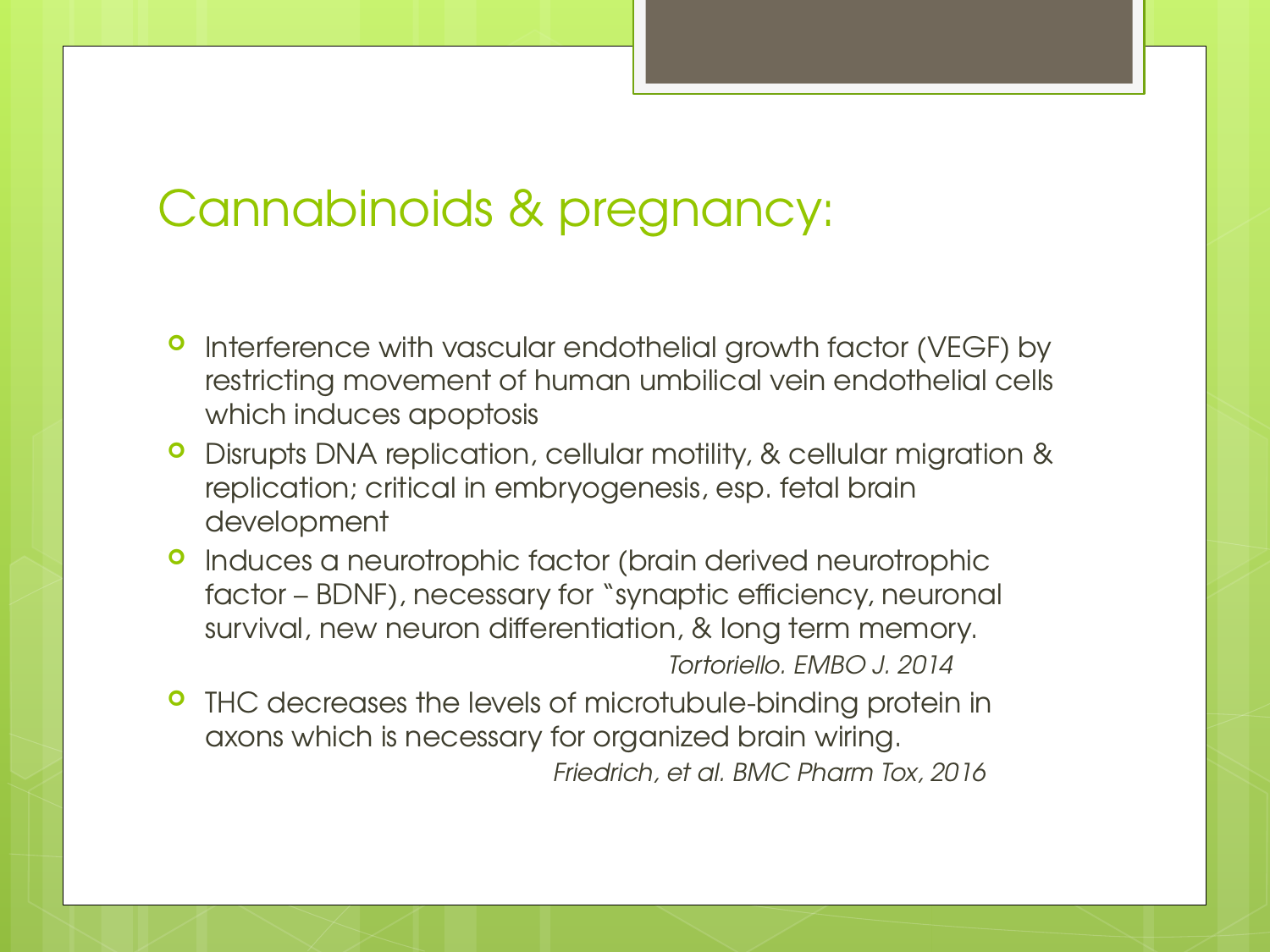

# Cannabinoids & pregnancy:
Interference with vascular endothelial growth factor (VEGF) by restricting movement of human umbilical vein endothelial cells which induces apoptosis
Disrupts DNA replication, cellular motility, & cellular migration & replication; critical in embryogenesis, esp. fetal brain development
Induces a neurotrophic factor (brain derived neurotrophic factor – BDNF), necessary for “synaptic efficiency, neuronal survival, new neuron differentiation, & long term memory.
                                                                          Tortoriello. EMBO J. 2014
THC decreases the levels of microtubule-binding protein in axons which is necessary for organized brain wiring.
                                                         Friedrich, et al. BMC Pharm Tox, 2016